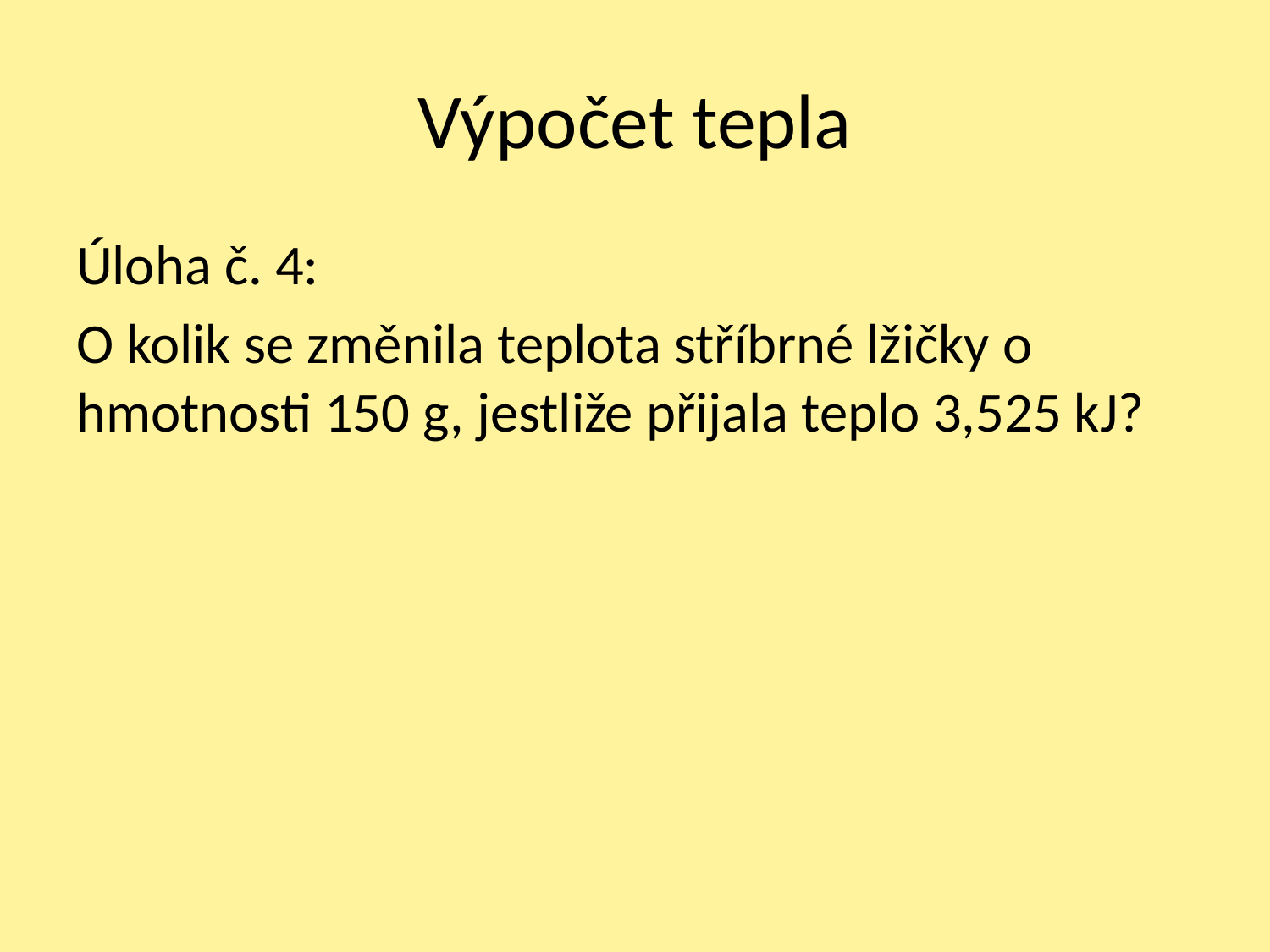

# Výpočet tepla
Úloha č. 4:
O kolik se změnila teplota stříbrné lžičky o hmotnosti 150 g, jestliže přijala teplo 3,525 kJ?